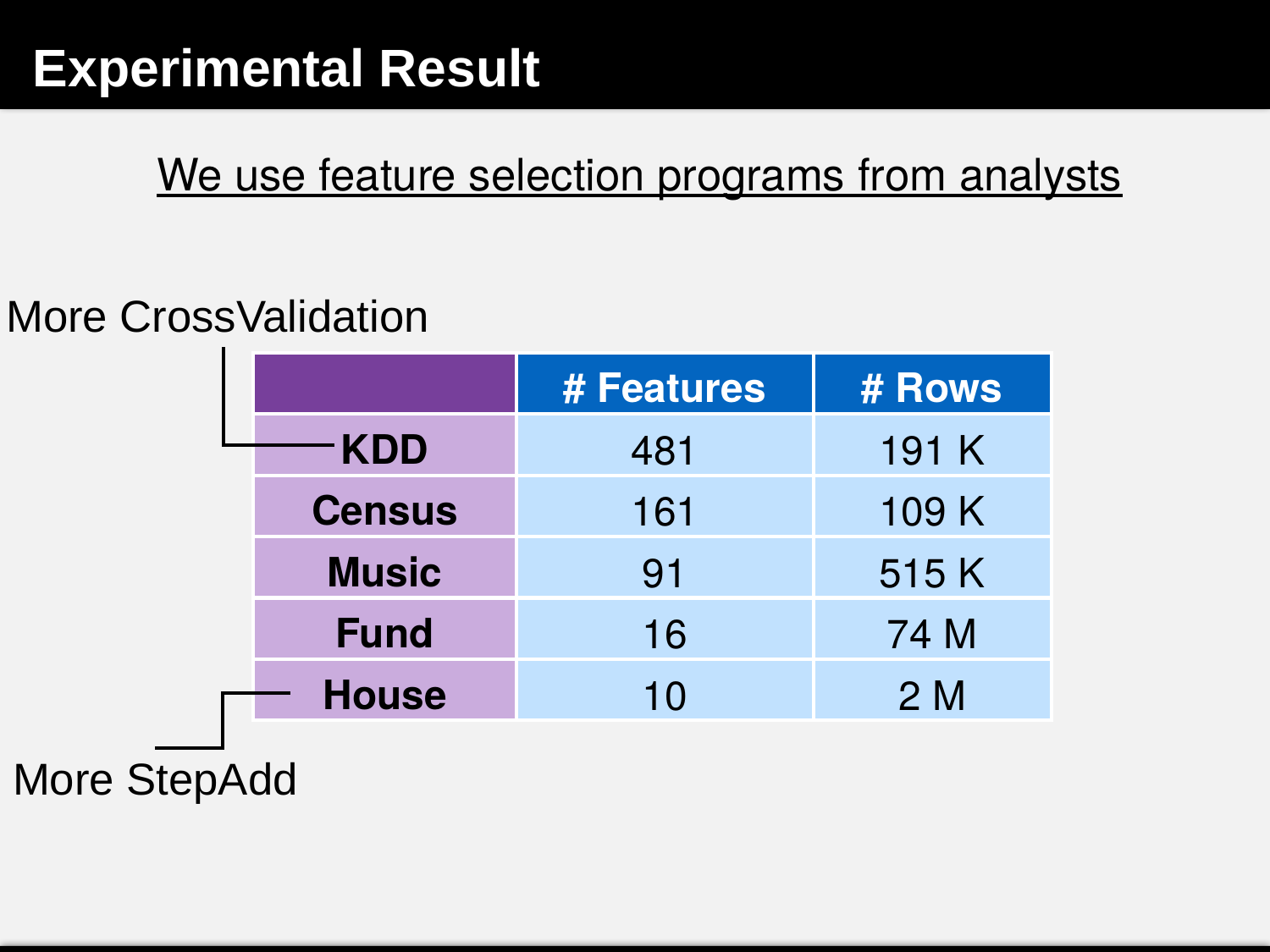

Experimental Result
We use feature selection programs from analysts
More CrossValidation
|  | # Features | # Rows |
| --- | --- | --- |
| KDD | 481 | 191 K |
| Census | 161 | 109 K |
| Music | 91 | 515 K |
| Fund | 16 | 74 M |
| House | 10 | 2 M |
More StepAdd